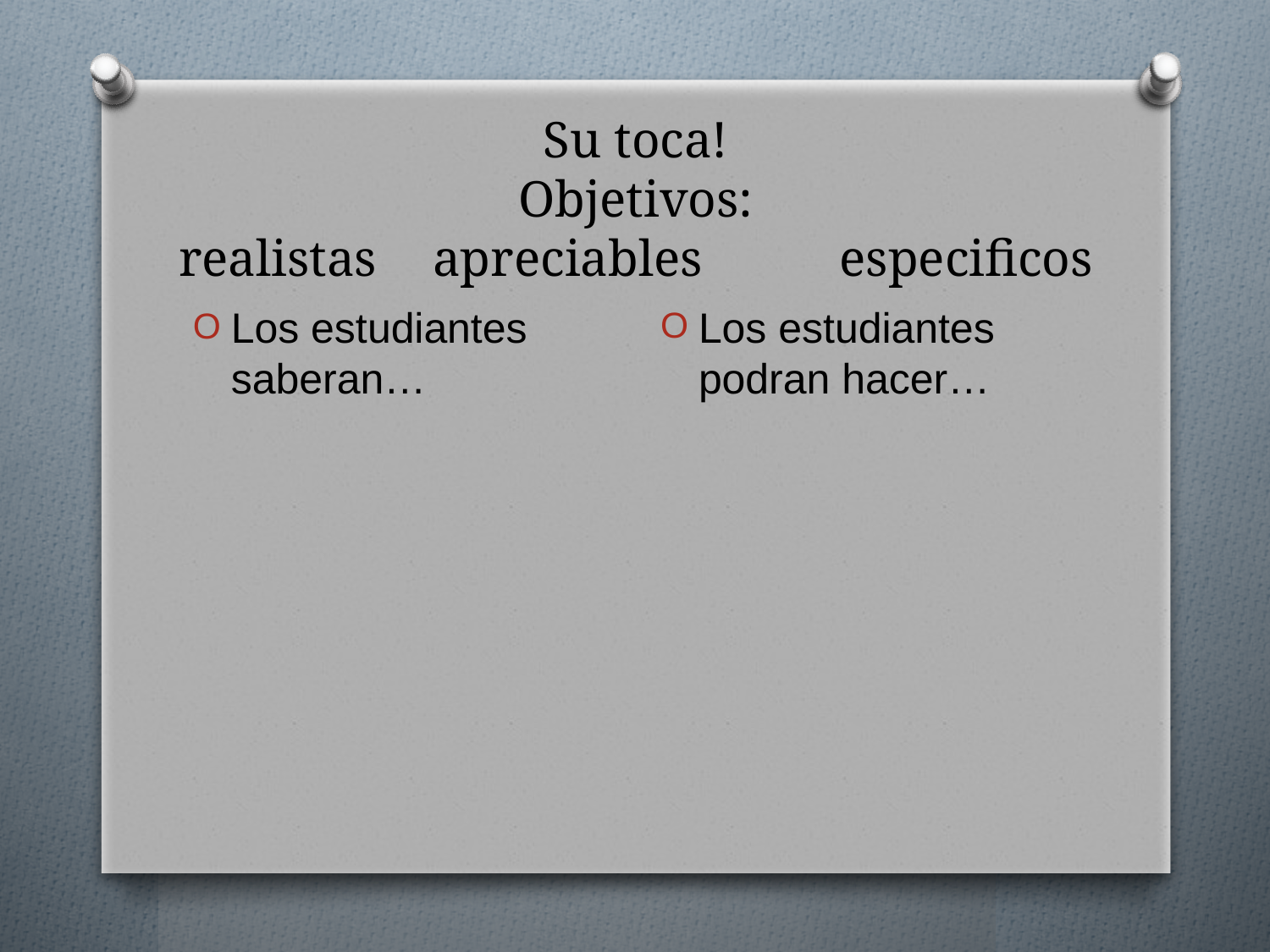

# Su toca! Objetivos: realistas	apreciables	  especificos
Los estudiantes podran hacer…
Los estudiantes saberan…